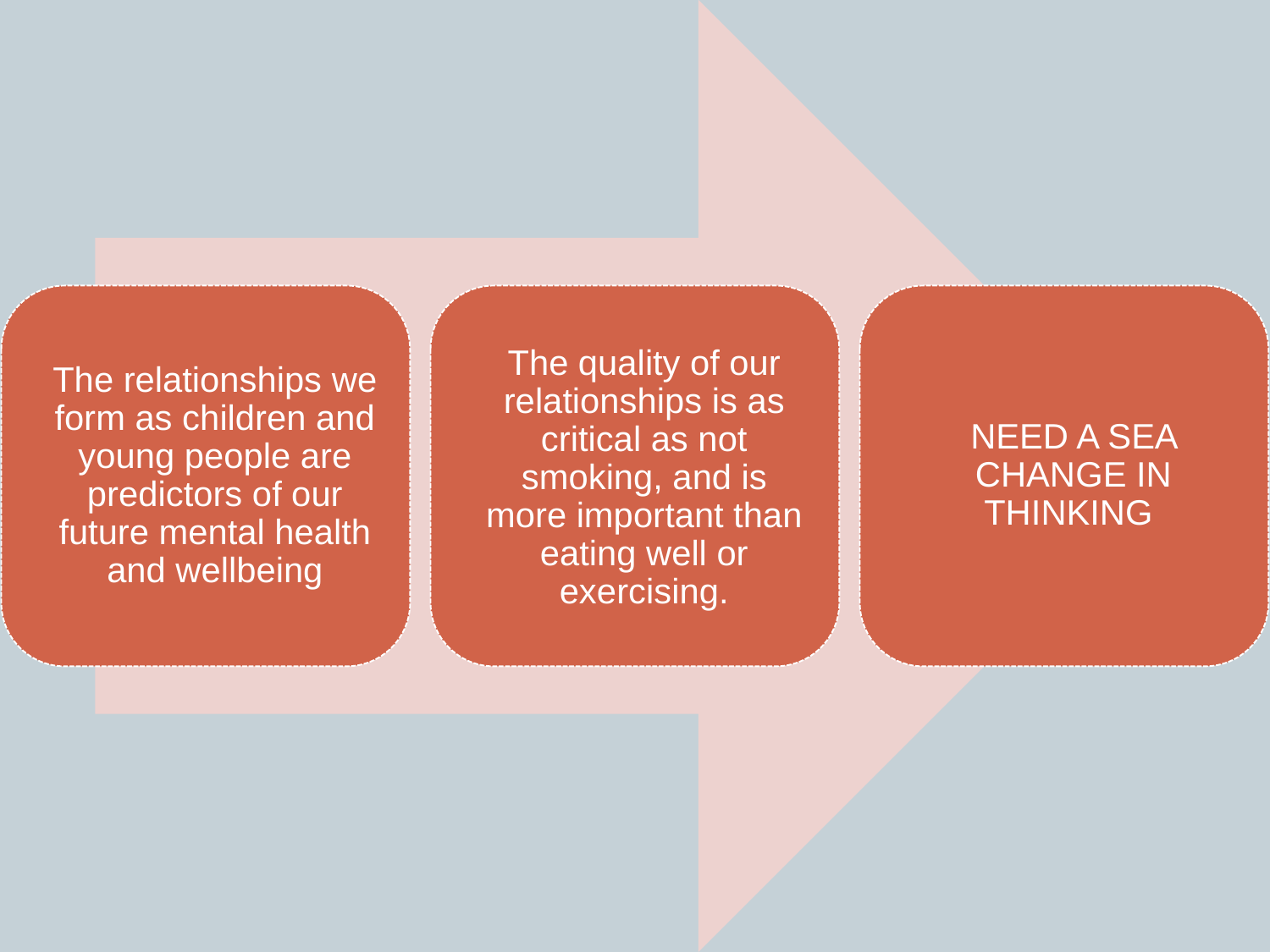

The relationships we form as children and young people are predictors of our future mental health and wellbeing

The quality of our relationships is as critical as not smoking, and is more important than eating well or exercising.

NEED A SEA CHANGE IN THINKING